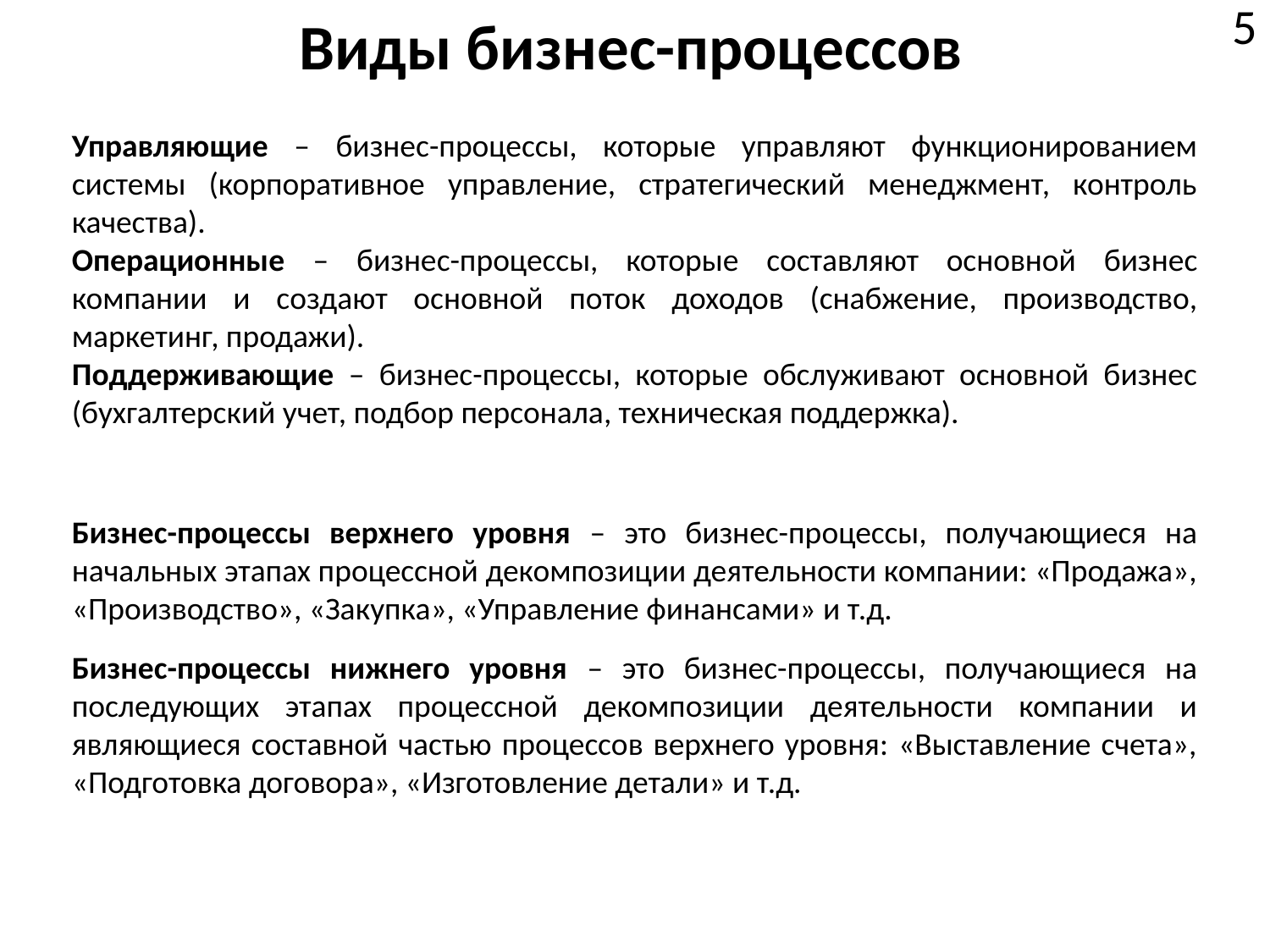

# Виды бизнес-процессов
5
Управляющие – бизнес-процессы, которые управляют функционированием системы (корпоративное управление, стратегический менеджмент, контроль качества).
Операционные – бизнес-процессы, которые составляют основной бизнес компании и создают основной поток доходов (снабжение, производство, маркетинг, продажи).
Поддерживающие – бизнес-процессы, которые обслуживают основной бизнес (бухгалтерский учет, подбор персонала, техническая поддержка).
Бизнес-процессы верхнего уровня – это бизнес-процессы, получающиеся на начальных этапах процессной декомпозиции деятельности компании: «Продажа», «Производство», «Закупка», «Управление финансами» и т.д.
Бизнес-процессы нижнего уровня – это бизнес-процессы, получающиеся на последующих этапах процессной декомпозиции деятельности компании и являющиеся составной частью процессов верхнего уровня: «Выставление счета», «Подготовка договора», «Изготовление детали» и т.д.